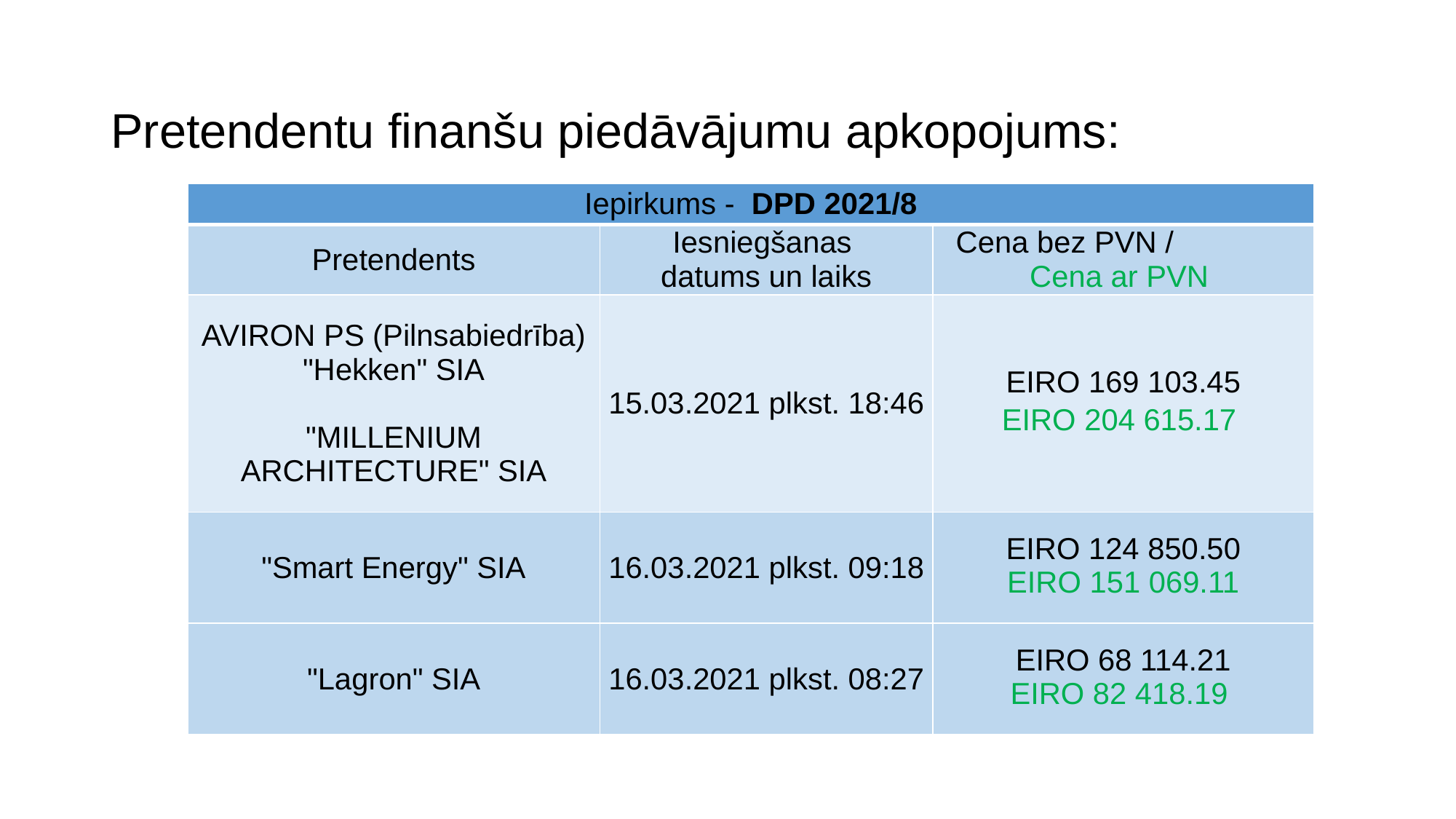

# Pretendentu finanšu piedāvājumu apkopojums:
| Iepirkums - DPD 2021/8 |  |  |
| --- | --- | --- |
| Pretendents | Iesniegšanas datums un laiks | Cena bez PVN / Cena ar PVN |
| AVIRON PS (Pilnsabiedrība) "Hekken" SIA   "MILLENIUM ARCHITECTURE" SIA | 15.03.2021 plkst. 18:46 | EIRO 169 103.45 EIRO 204 615.17 |
| "Smart Energy" SIA | 16.03.2021 plkst. 09:18 | EIRO 124 850.50 EIRO 151 069.11 |
| "Lagron" SIA | 16.03.2021 plkst. 08:27 | EIRO 68 114.21 EIRO 82 418.19 |